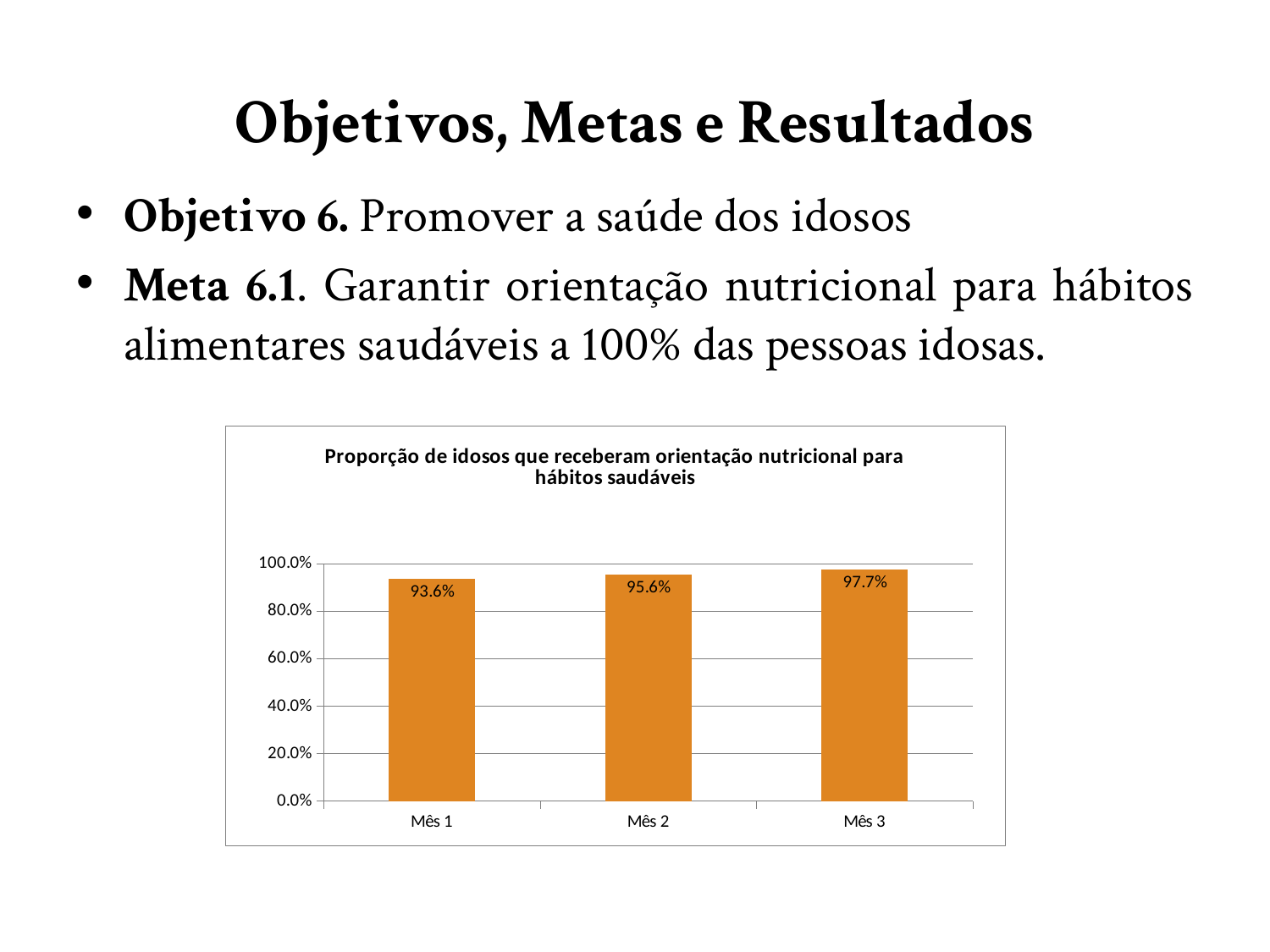

# Objetivos, Metas e Resultados
Objetivo 6. Promover a saúde dos idosos
Meta 6.1. Garantir orientação nutricional para hábitos alimentares saudáveis a 100% das pessoas idosas.

### Chart:

| Category | Proporção de idosos que receberam orientação nutricional para hábitos saudáveis |
|---|---|
| Mês 1 | 0.9363636363636365 |
| Mês 2 | 0.9555555555555556 |
| Mês 3 | 0.9769585253456221 |